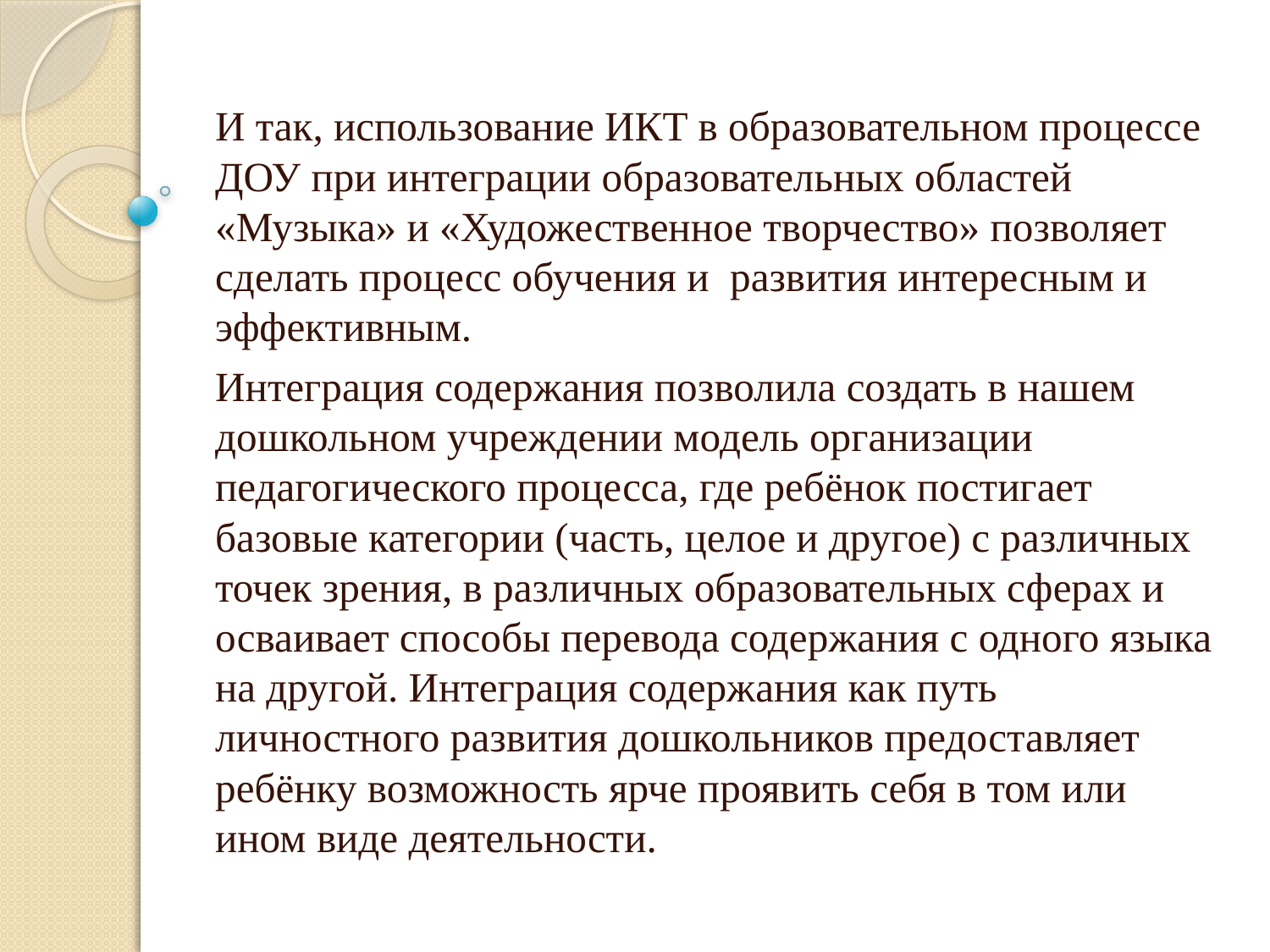

И так, использование ИКТ в образовательном процессе ДОУ при интеграции образовательных областей «Музыка» и «Художественное творчество» позволяет сделать процесс обучения и  развития интересным и эффективным.
Интеграция содержания позволила создать в нашем дошкольном учреждении модель организации педагогического процесса, где ребёнок постигает базовые категории (часть, целое и другое) с различных точек зрения, в различных образовательных сферах и осваивает способы перевода содержания с одного языка на другой. Интеграция содержания как путь личностного развития дошкольников предоставляет ребёнку возможность ярче проявить себя в том или ином виде деятельности.